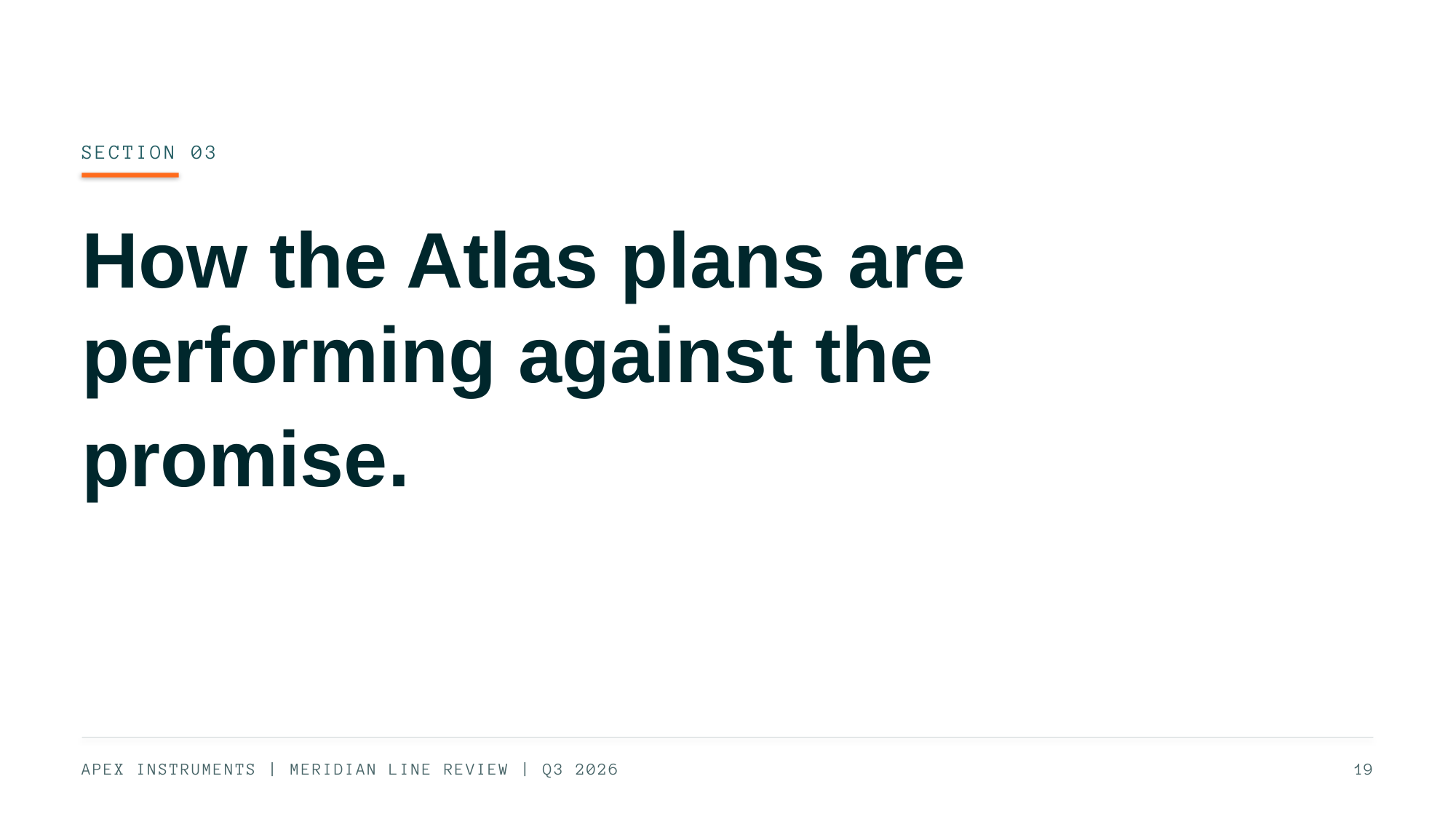

SECTION 03

How the Atlas plans are
performing against the
promise.

APEX INSTRUMENTS | MERIDIAN LINE REVIEW | Q3 2026
19